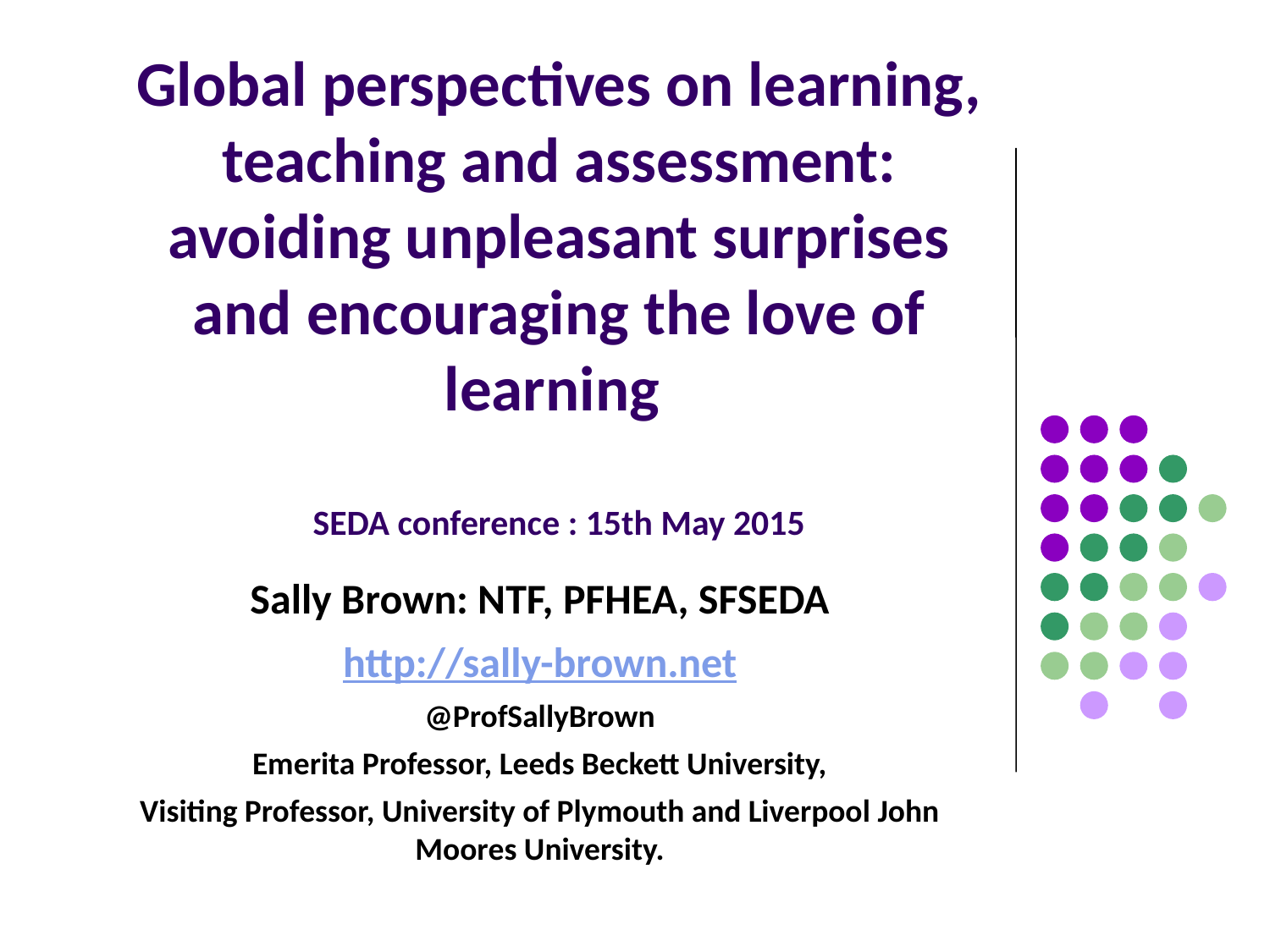

# Global perspectives on learning, teaching and assessment: avoiding unpleasant surprises and encouraging the love of learning SEDA conference : 15th May 2015
Sally Brown: NTF, PFHEA, SFSEDA
http://sally-brown.net
@ProfSallyBrown
Emerita Professor, Leeds Beckett University,
Visiting Professor, University of Plymouth and Liverpool John Moores University.